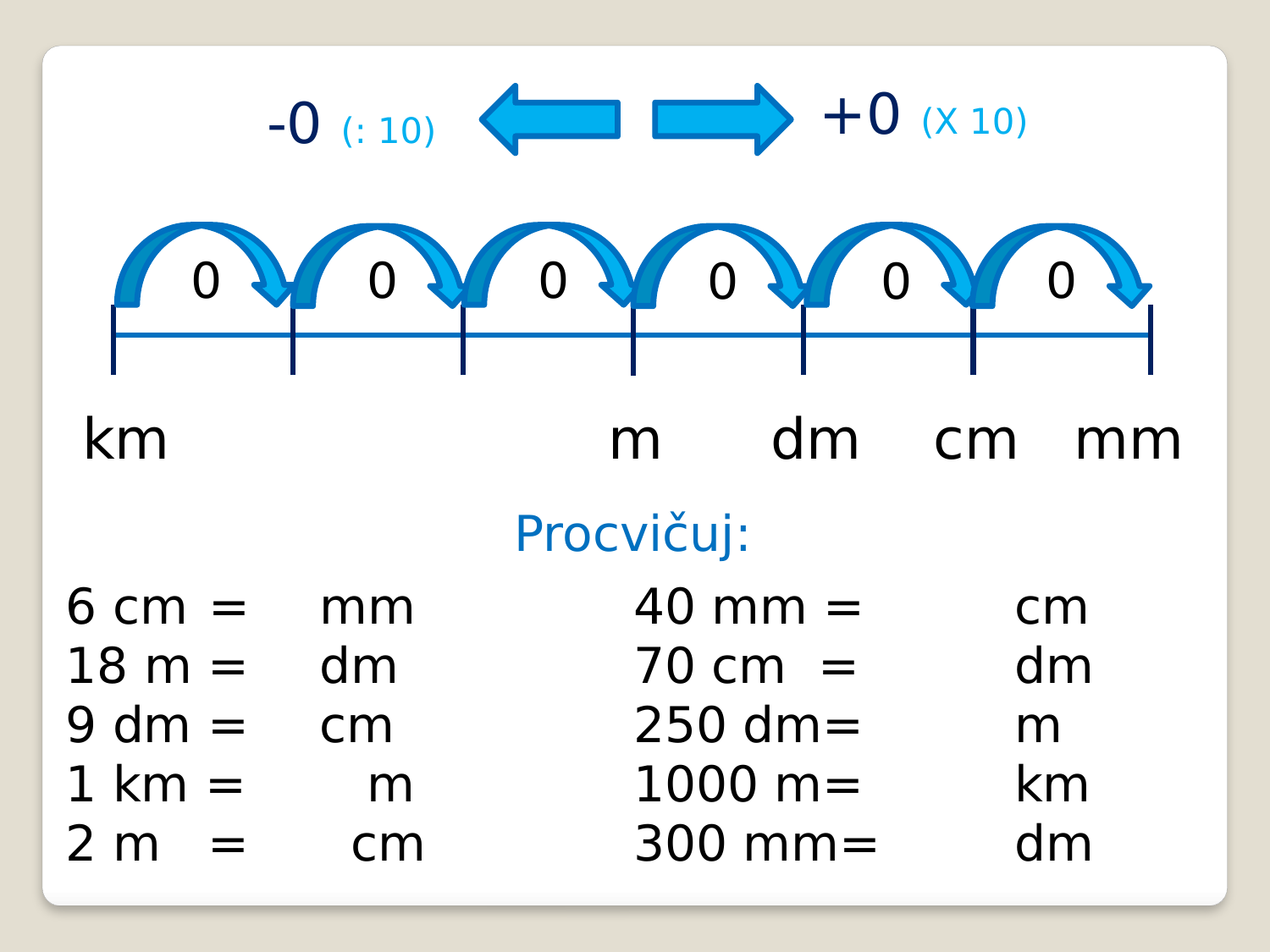

+0 (X 10)
-0 (: 10)

0
0
0
0
0
0
km      			 m 	   dm    cm   mm
Procvičuj:
6 cm	 = 	mm
18 m =	dm
9 dm =	cm
1 km =	   m
2 m   =	  cm
40 mm =		cm
70 cm  =		dm
250 dm=		m
1000 m=		km
300 mm=		dm